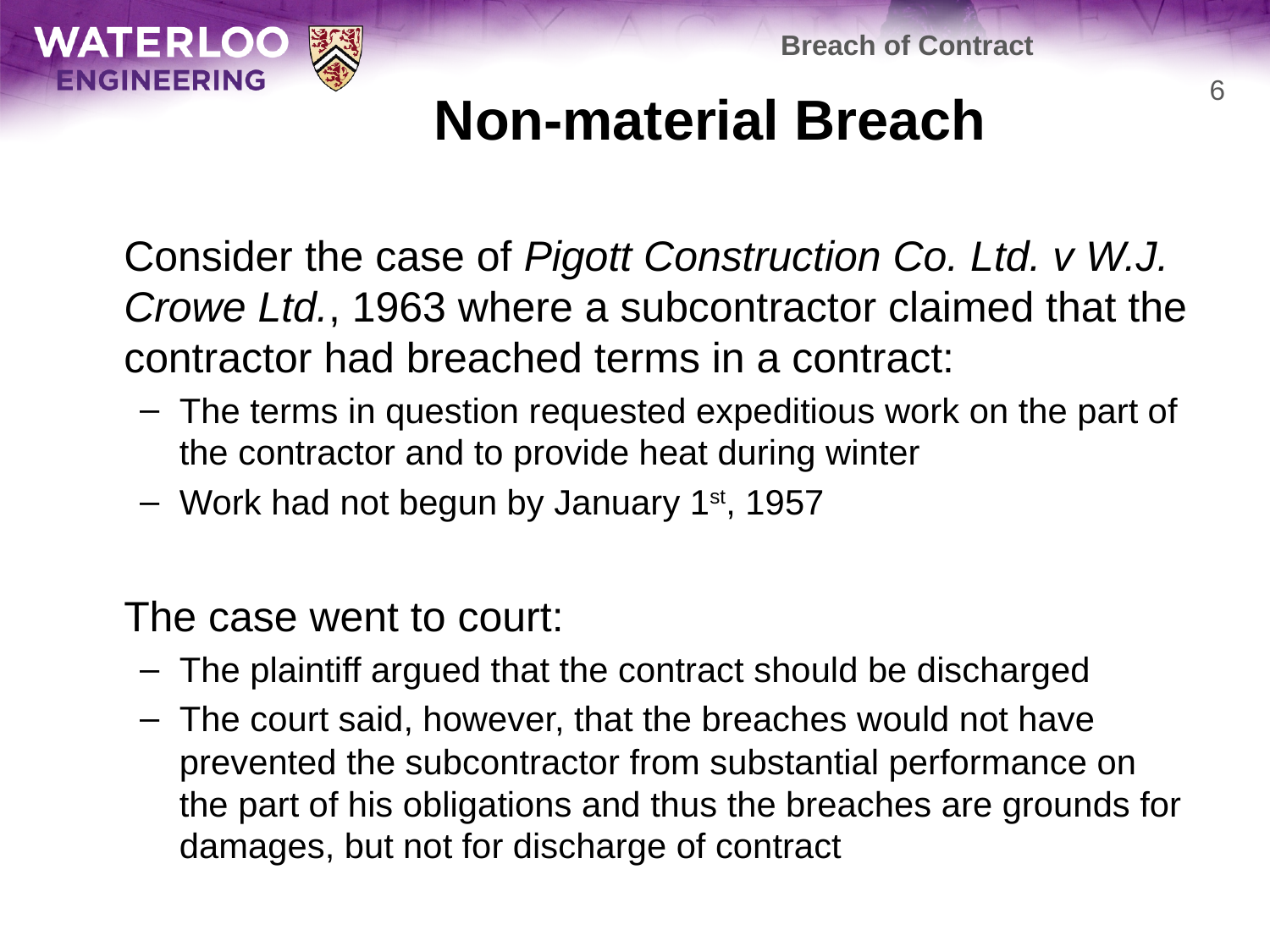

Breach of Contract
# Non-material Breach
6
	Consider the case of Pigott Construction Co. Ltd. v W.J. Crowe Ltd., 1963 where a subcontractor claimed that the contractor had breached terms in a contract:
The terms in question requested expeditious work on the part of the contractor and to provide heat during winter
Work had not begun by January 1st, 1957

	The case went to court:
The plaintiff argued that the contract should be discharged
The court said, however, that the breaches would not have prevented the subcontractor from substantial performance on the part of his obligations and thus the breaches are grounds for damages, but not for discharge of contract